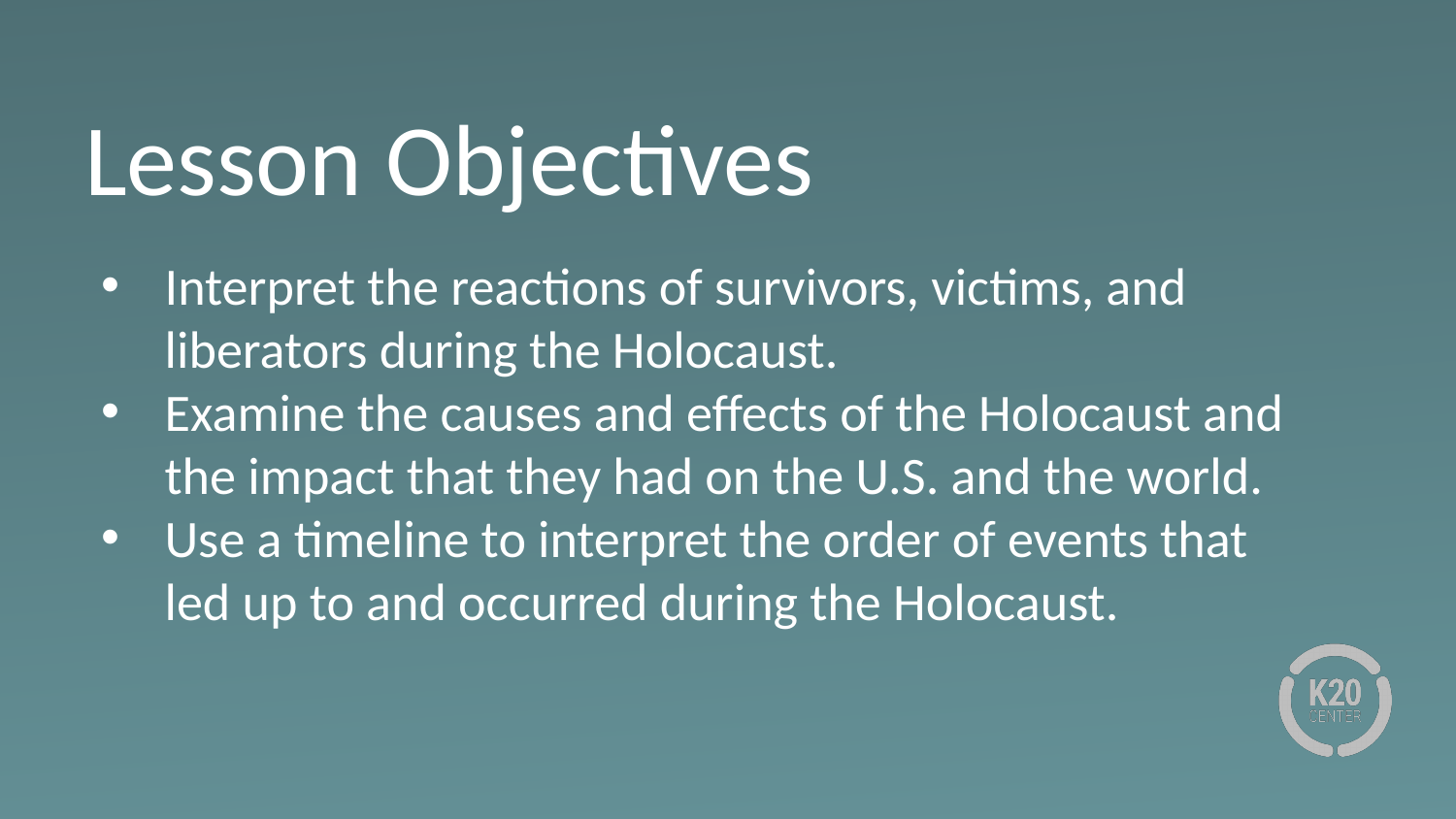

# Lesson Objectives
Interpret the reactions of survivors, victims, and liberators during the Holocaust.
Examine the causes and effects of the Holocaust and the impact that they had on the U.S. and the world.
Use a timeline to interpret the order of events that led up to and occurred during the Holocaust.